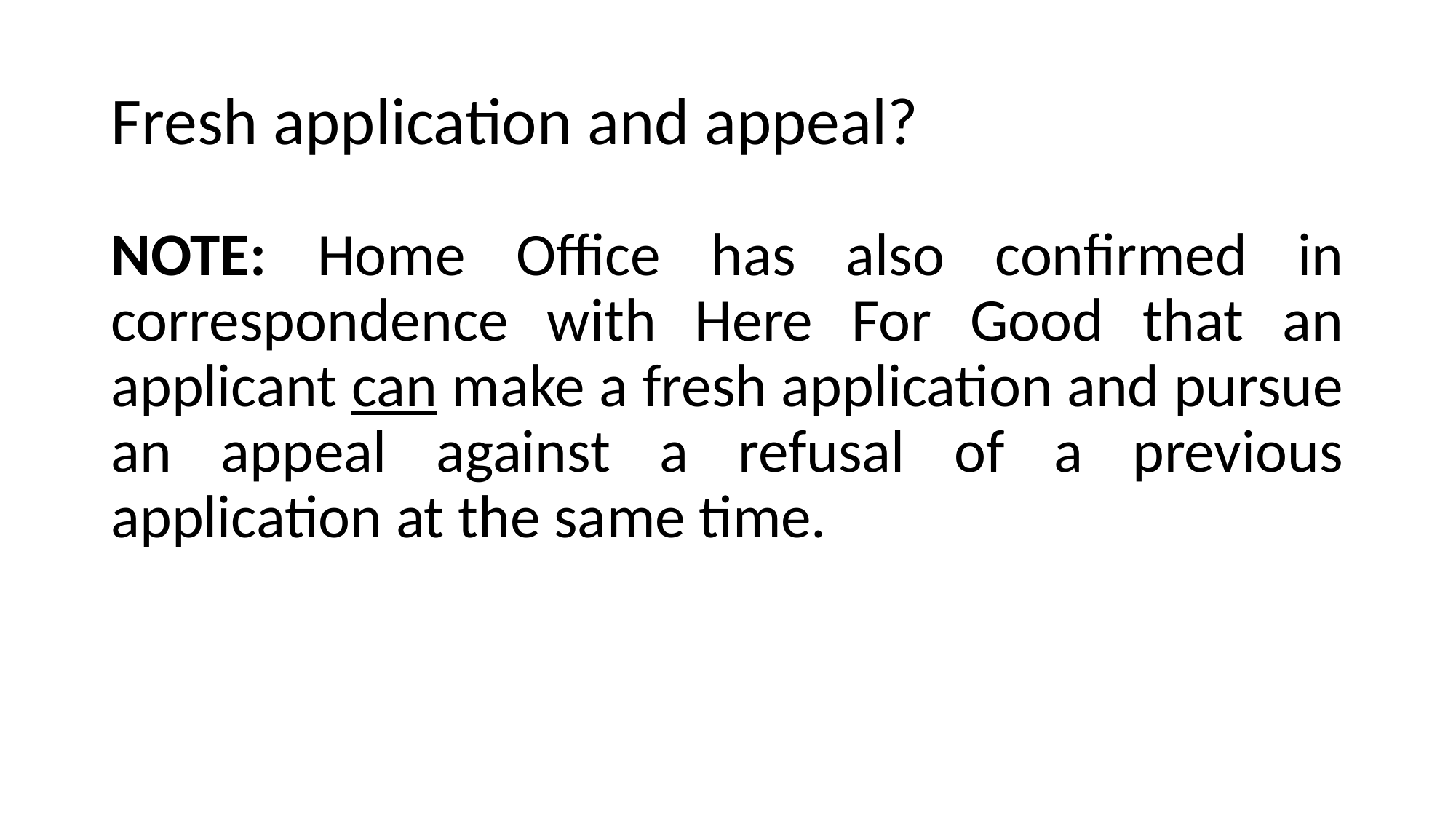

# Fresh application and appeal?
NOTE: Home Office has also confirmed in correspondence with Here For Good that an applicant can make a fresh application and pursue an appeal against a refusal of a previous application at the same time.